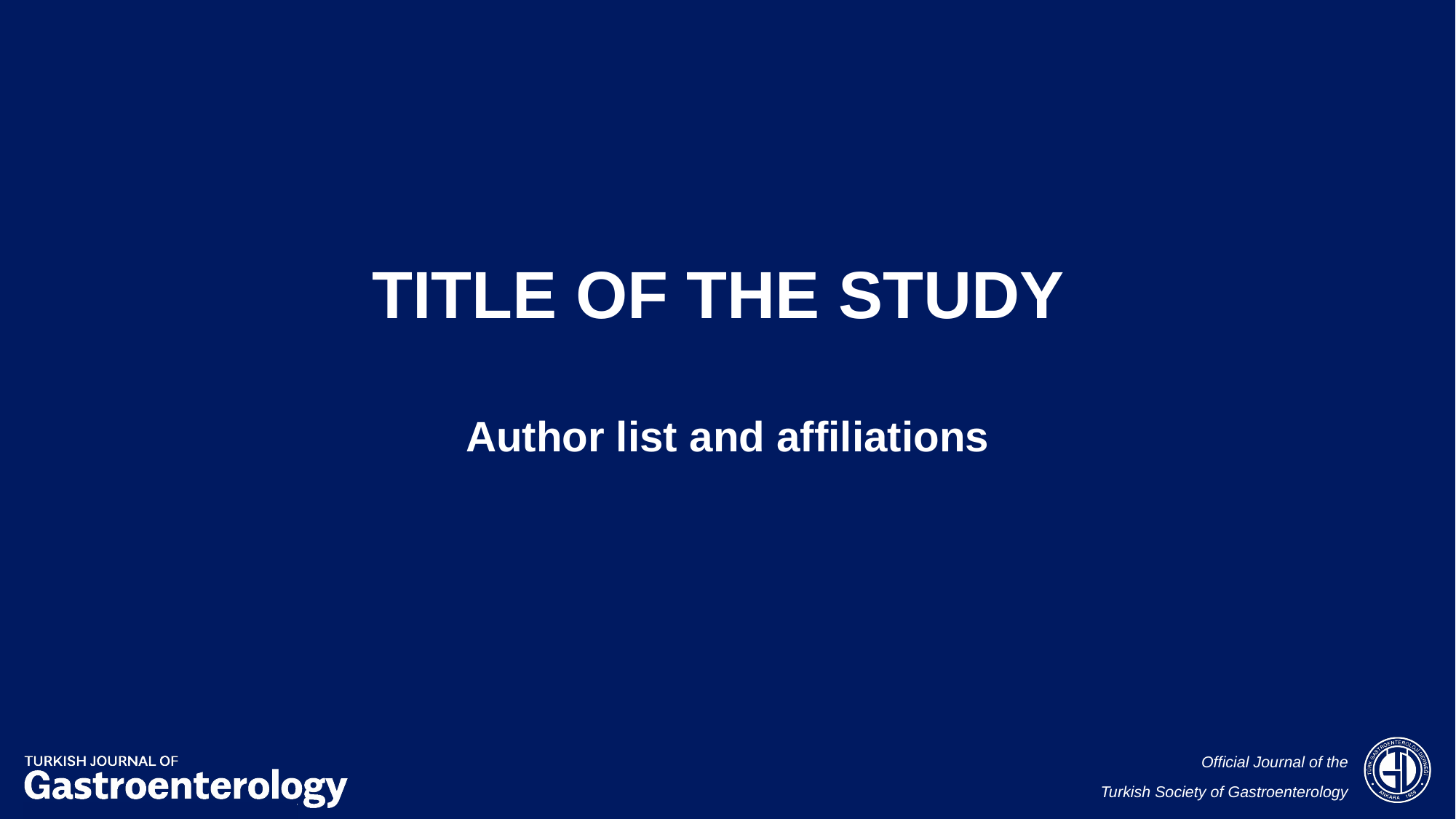

# TITLE OF THE STUDY
Author list and affiliations